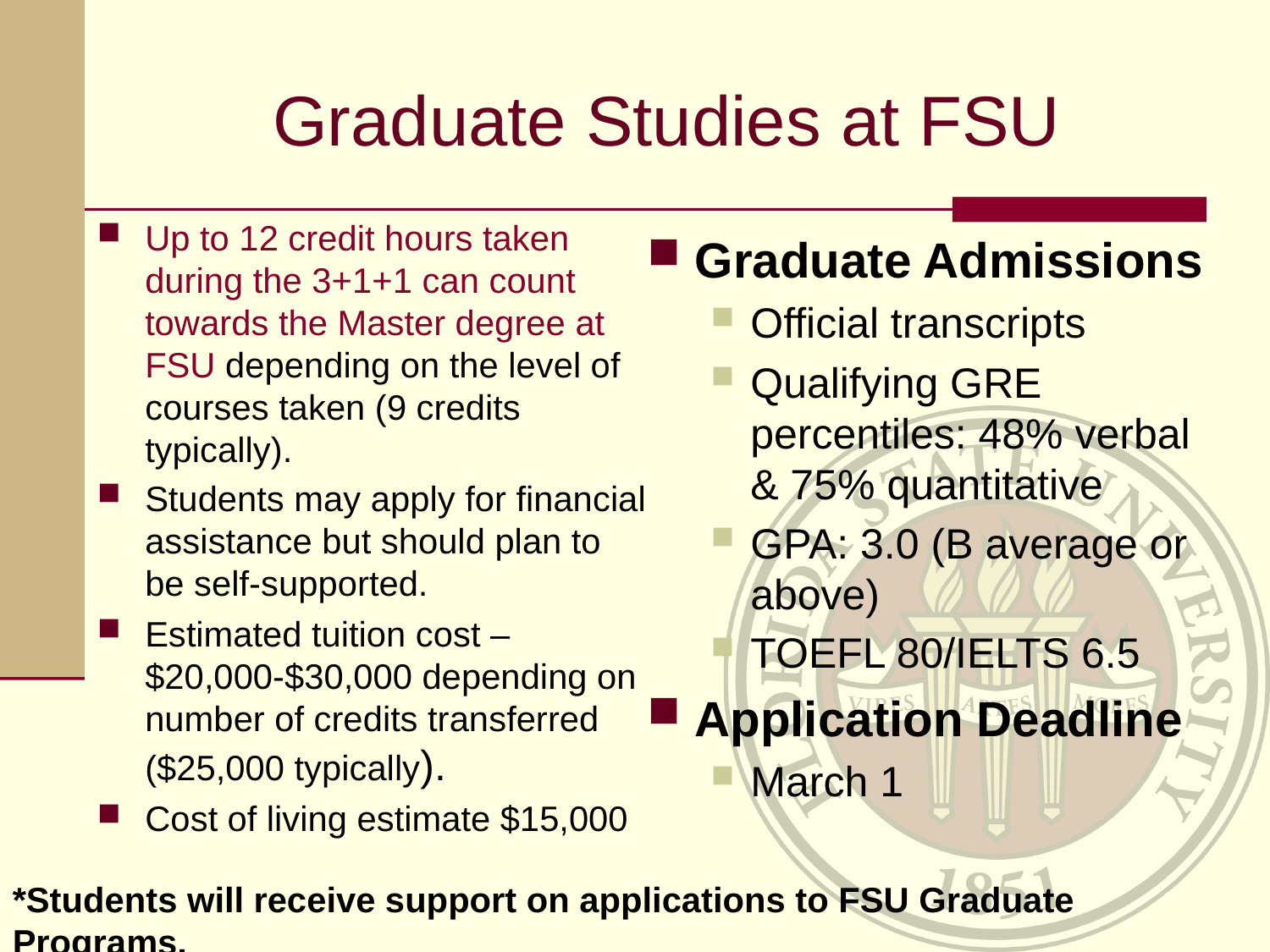

# Graduate Studies at FSU
Up to 12 credit hours taken during the 3+1+1 can count towards the Master degree at FSU depending on the level of courses taken (9 credits typically).
Students may apply for financial assistance but should plan to be self-supported.
Estimated tuition cost – $20,000-$30,000 depending on number of credits transferred ($25,000 typically).
Cost of living estimate $15,000
Graduate Admissions
Official transcripts
Qualifying GRE percentiles: 48% verbal & 75% quantitative
GPA: 3.0 (B average or above)
TOEFL 80/IELTS 6.5
Application Deadline
March 1
*Students will receive support on applications to FSU Graduate Programs.